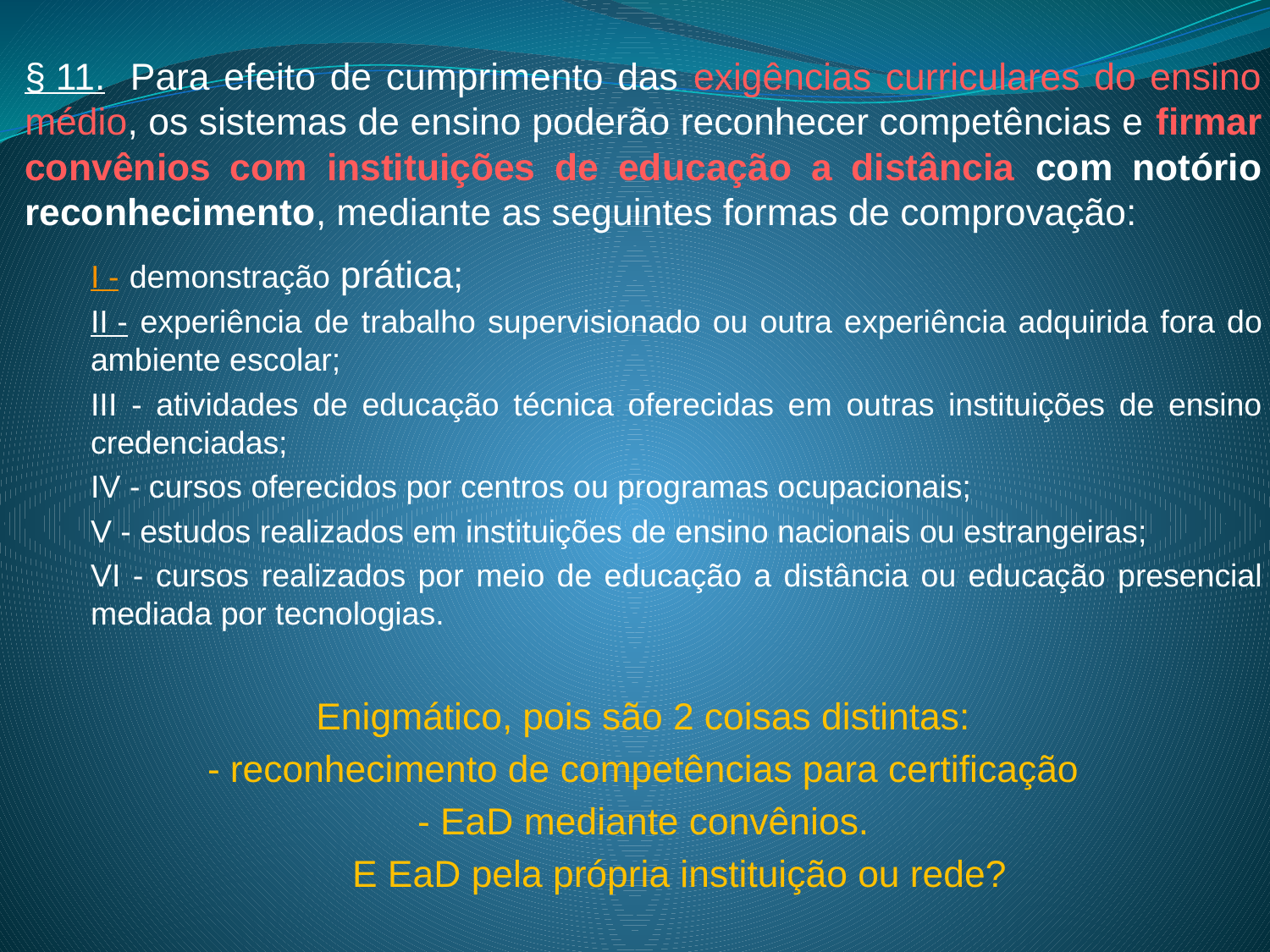

§ 11.  Para efeito de cumprimento das exigências curriculares do ensino médio, os sistemas de ensino poderão reconhecer competências e firmar convênios com instituições de educação a distância com notório reconhecimento, mediante as seguintes formas de comprovação:
I - demonstração prática;
II - experiência de trabalho supervisionado ou outra experiência adquirida fora do ambiente escolar;
III - atividades de educação técnica oferecidas em outras instituições de ensino credenciadas;
IV - cursos oferecidos por centros ou programas ocupacionais;
V - estudos realizados em instituições de ensino nacionais ou estrangeiras;
VI - cursos realizados por meio de educação a distância ou educação presencial mediada por tecnologias.

Enigmático, pois são 2 coisas distintas:
- reconhecimento de competências para certificação
- EaD mediante convênios.
       E EaD pela própria instituição ou rede?